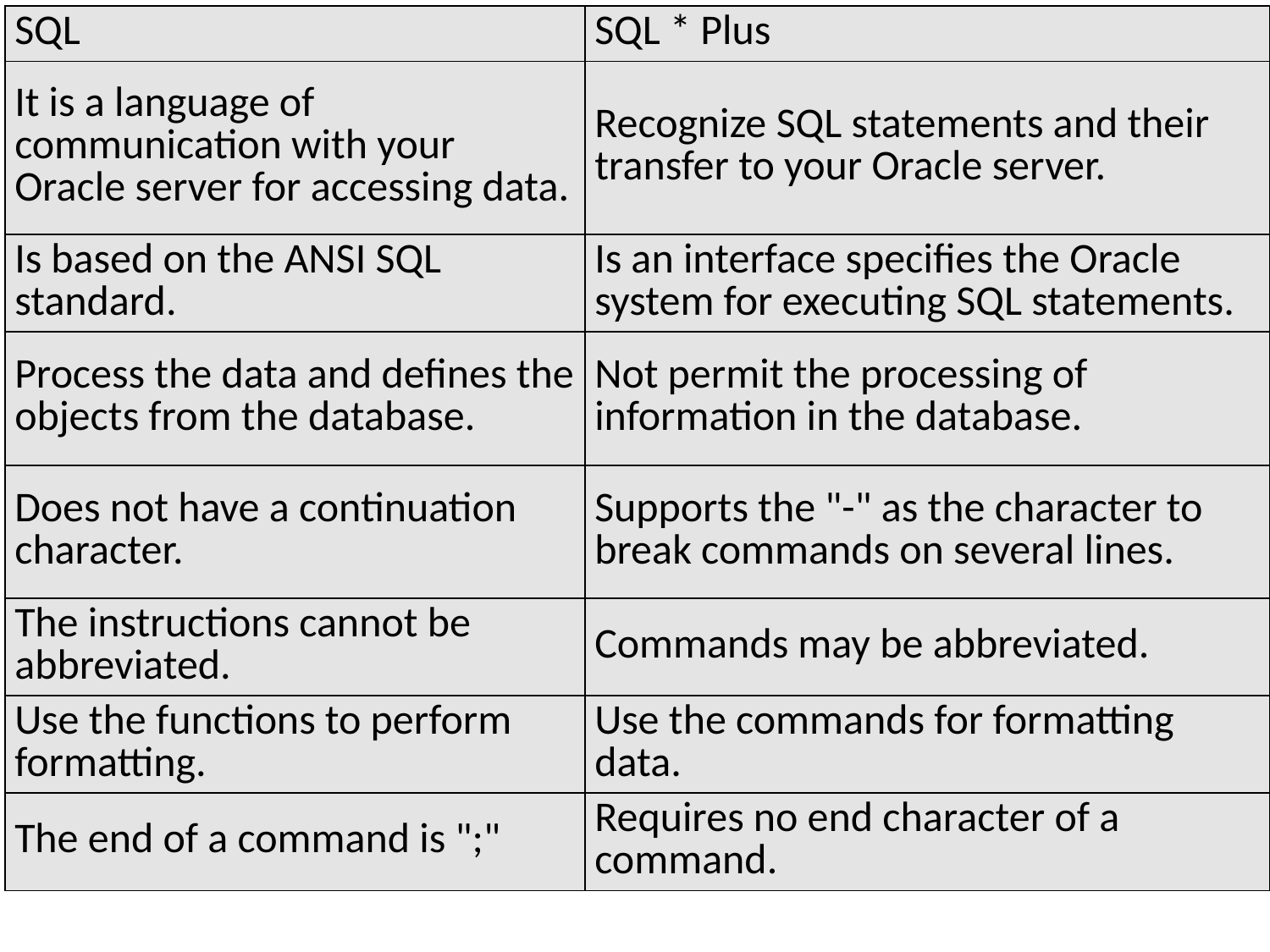

| SQL | SQL \* Plus |
| --- | --- |
| It is a language of communication with your Oracle server for accessing data. | Recognize SQL statements and their transfer to your Oracle server. |
| Is based on the ANSI SQL standard. | Is an interface specifies the Oracle system for executing SQL statements. |
| Process the data and defines the objects from the database. | Not permit the processing of information in the database. |
| Does not have a continuation character. | Supports the "-" as the character to break commands on several lines. |
| The instructions cannot be abbreviated. | Commands may be abbreviated. |
| Use the functions to perform formatting. | Use the commands for formatting data. |
| The end of a command is ";" | Requires no end character of a command. |
#